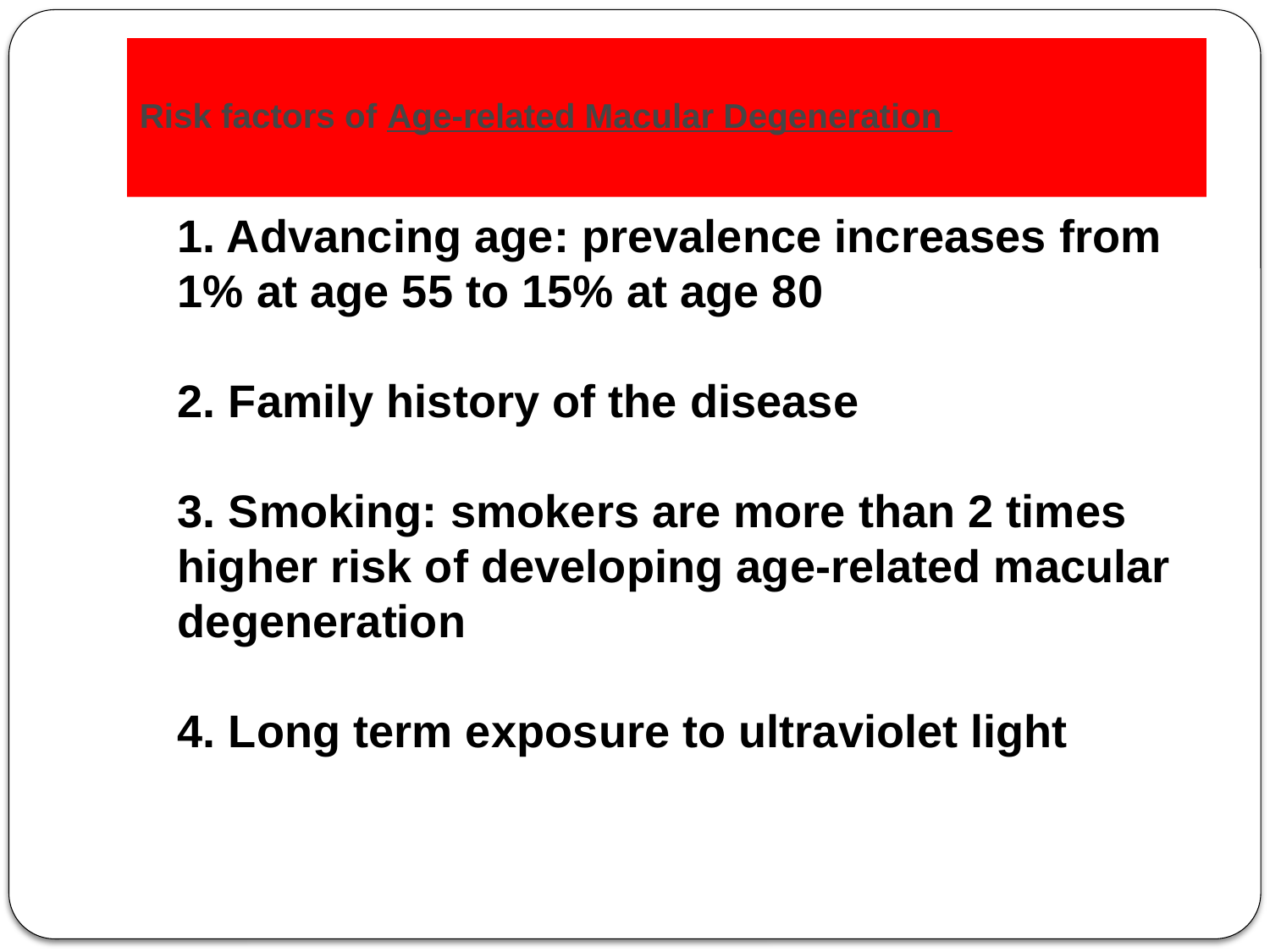

# Risk factors of Age-related Macular Degeneration
   1. Advancing age: prevalence increases from 1% at age 55 to 15% at age 80
2. Family history of the disease
3. Smoking: smokers are more than 2 times higher risk of developing age-related macular degeneration
4. Long term exposure to ultraviolet light